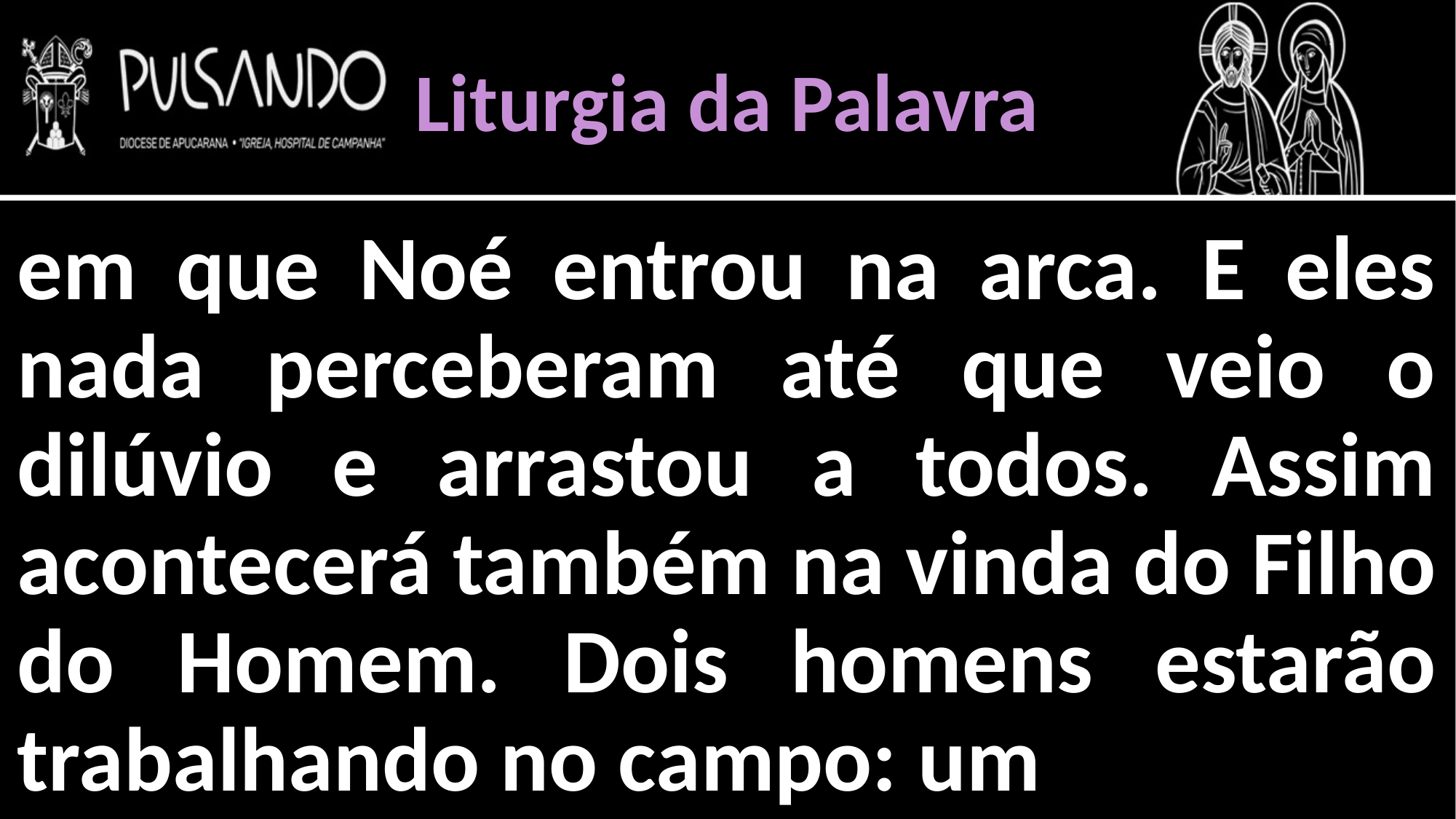

Liturgia da Palavra
em que Noé entrou na arca. E eles nada perceberam até que veio o dilúvio e arrastou a todos. Assim acontecerá também na vinda do Filho do Homem. Dois homens estarão trabalhando no campo: um